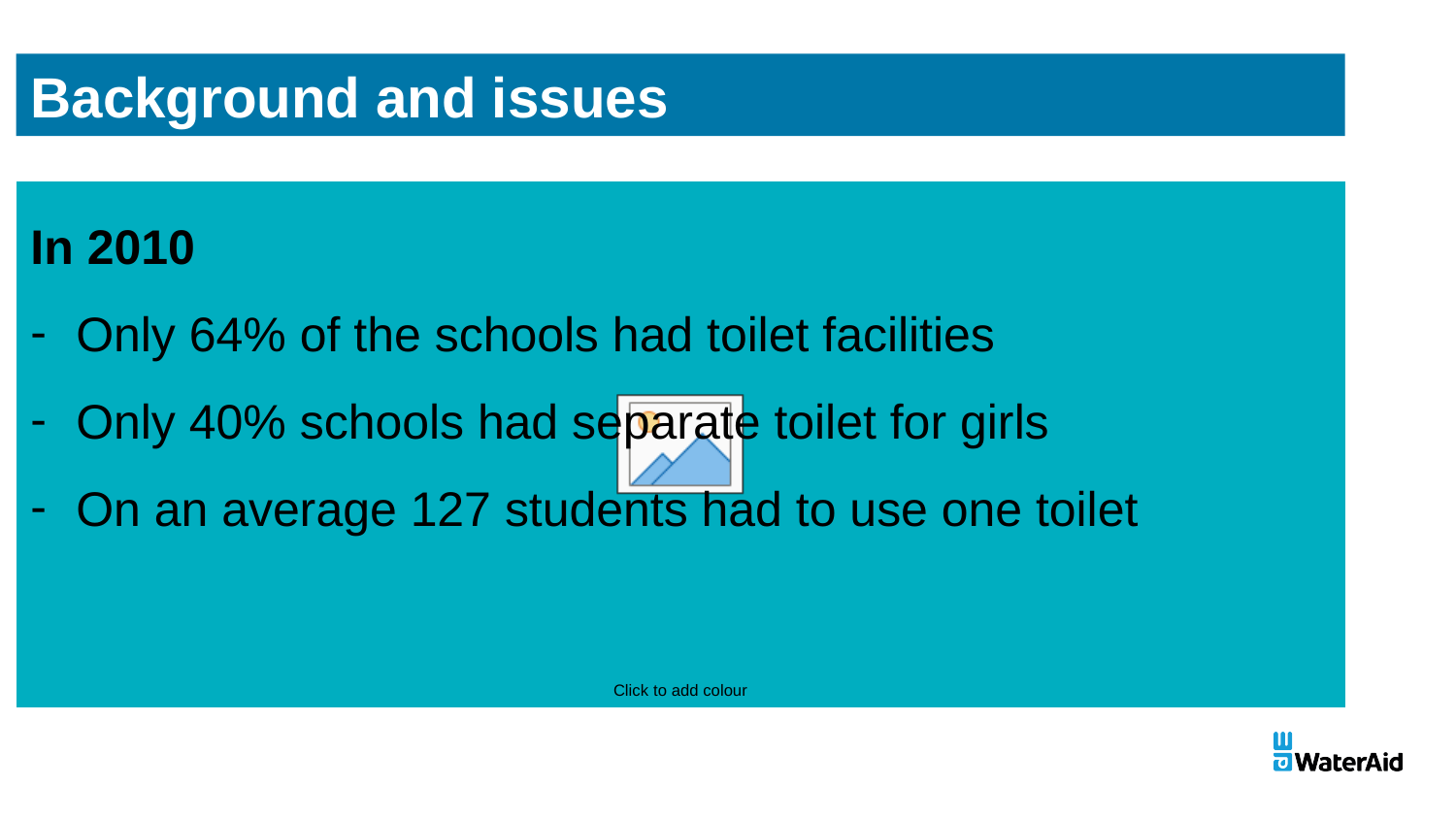

Background and issues
In 2010
Only 64% of the schools had toilet facilities
Only 40% schools had separate toilet for girls
On an average 127 students had to use one toilet

Policies
MHM/ WASH in School Progress
Section 9